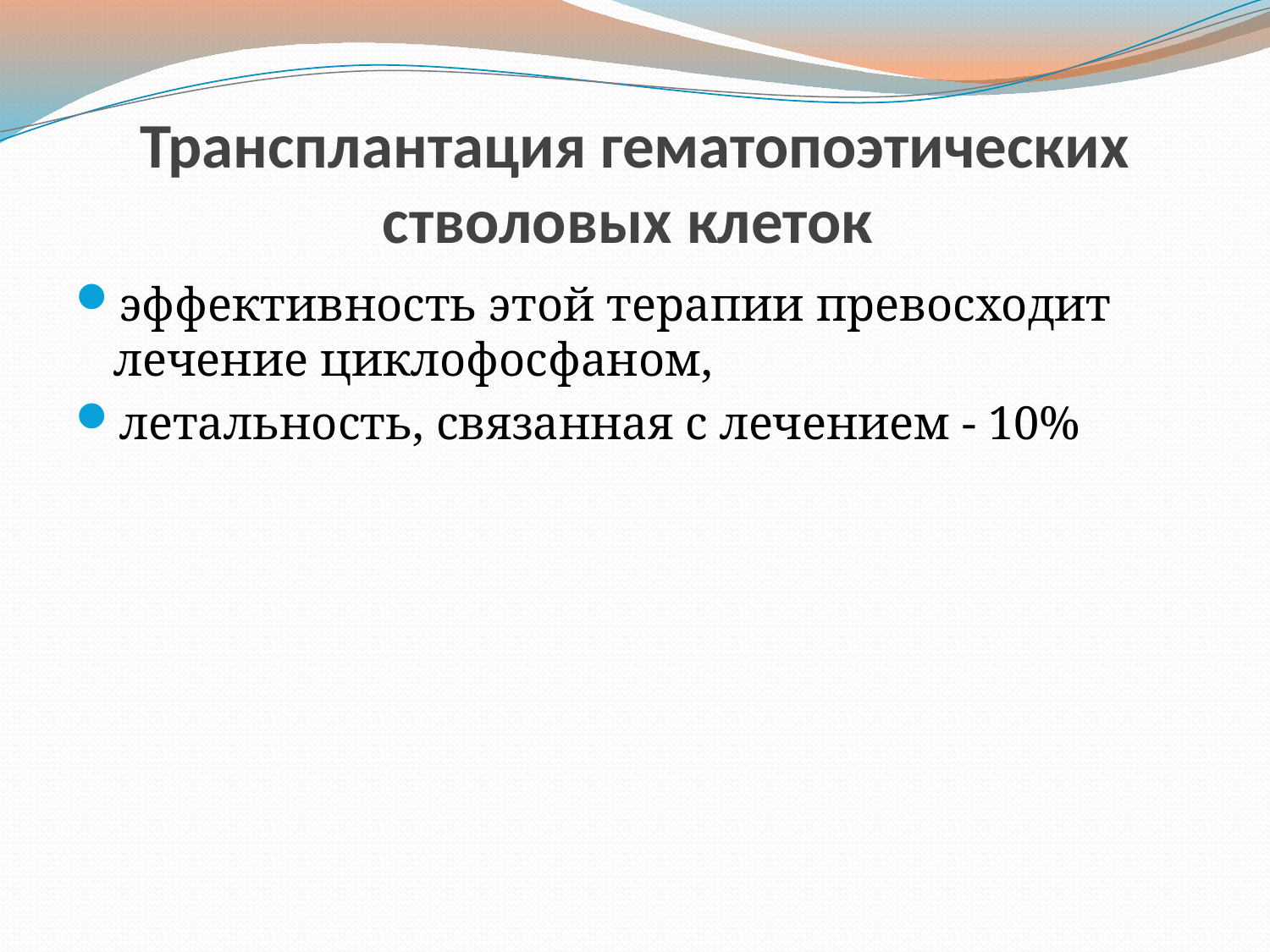

# Трансплантация гематопоэтических стволовых клеток
эффективность этой терапии превосходит лечение циклофосфаном,
летальность, связанная с лечением - 10%